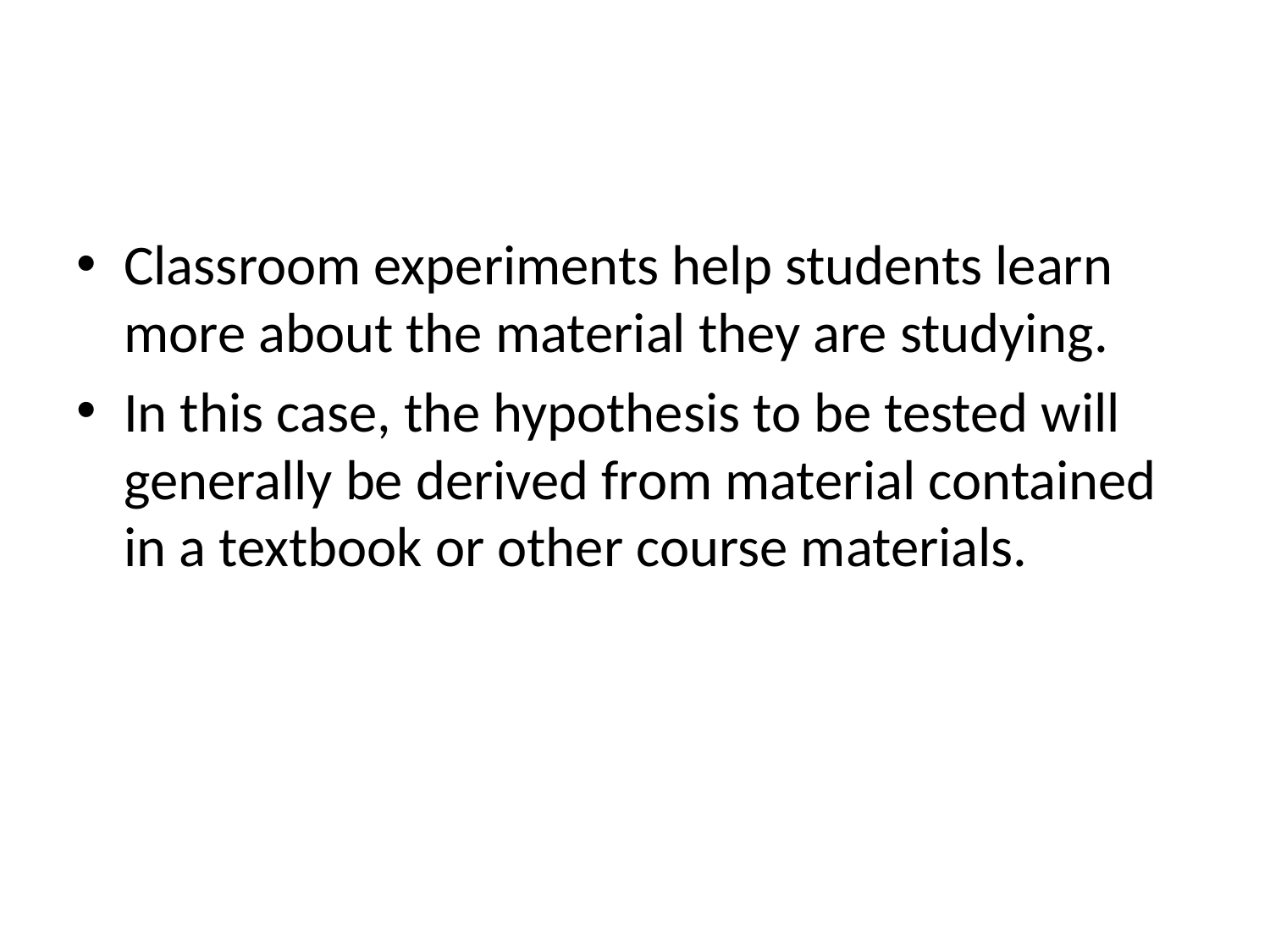

#
Classroom experiments help students learn more about the material they are studying.
In this case, the hypothesis to be tested will generally be derived from material contained in a textbook or other course materials.